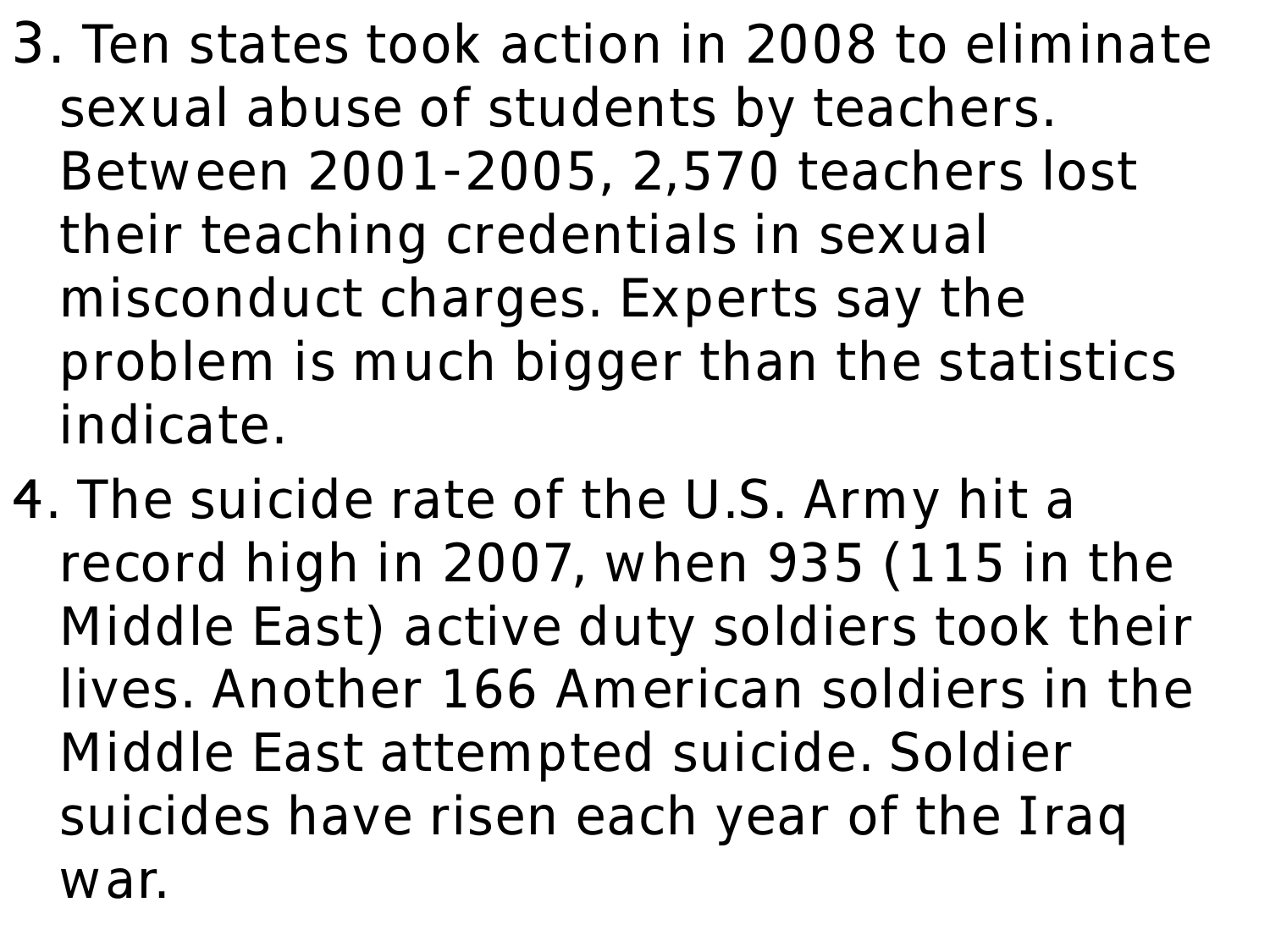

3. Ten states took action in 2008 to eliminate sexual abuse of students by teachers. Between 2001-2005, 2,570 teachers lost their teaching credentials in sexual misconduct charges. Experts say the problem is much bigger than the statistics indicate.
4. The suicide rate of the U.S. Army hit a record high in 2007, when 935 (115 in the Middle East) active duty soldiers took their lives. Another 166 American soldiers in the Middle East attempted suicide. Soldier suicides have risen each year of the Iraq war.